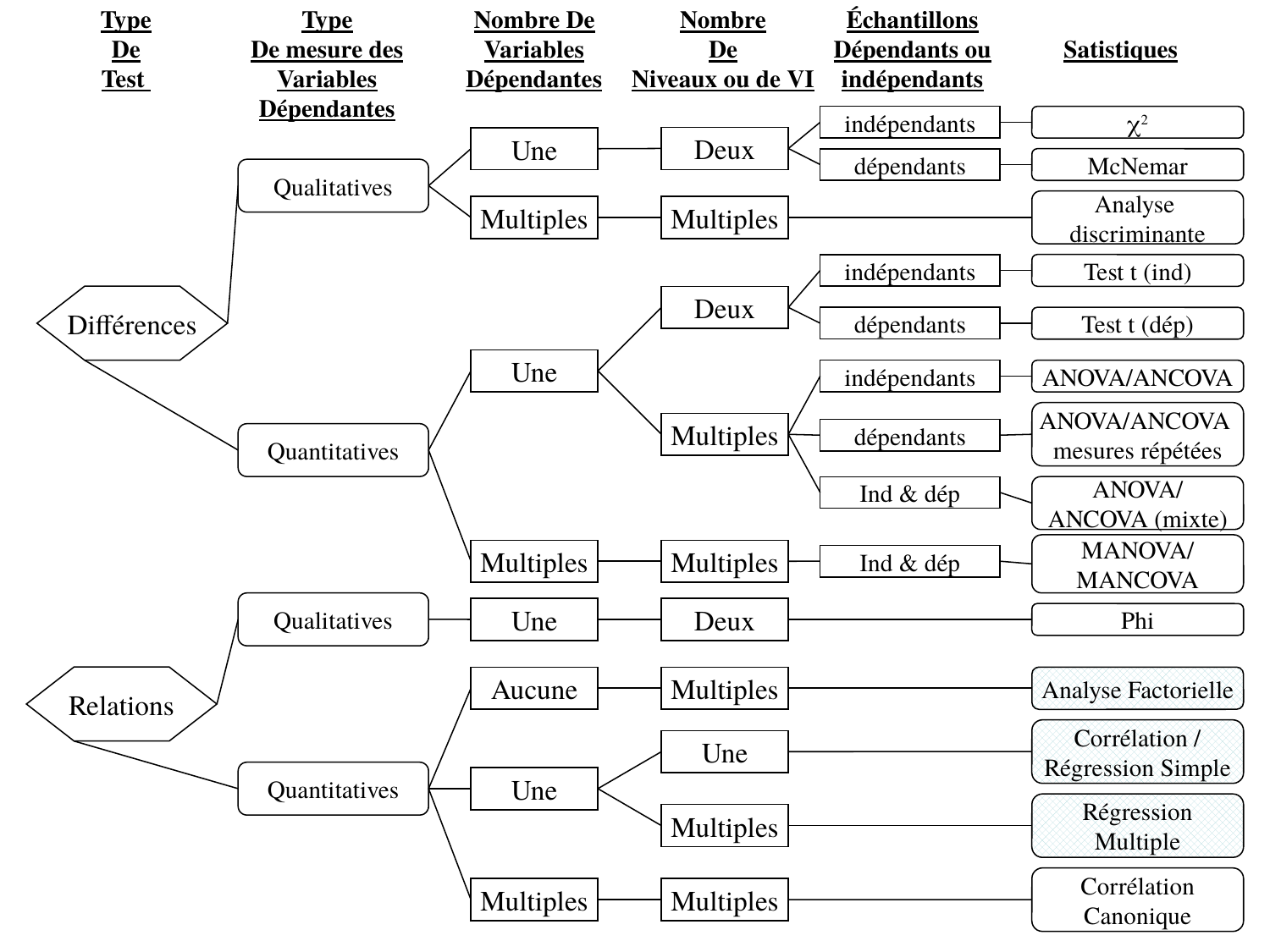

Type
De
Test
Type
De mesure des
Variables
Dépendantes
Nombre De
Variables
Dépendantes
Nombre
De
Niveaux ou de VI
Échantillons
Dépendants ou
indépendants

Satistiques
indépendants
χ2
Deux
Une
dépendants
McNemar
Qualitatives
Analyse
discriminante
Multiples
Multiples
indépendants
Test t (ind)
Différences
Deux
dépendants
Test t (dép)
Une
indépendants
ANOVA/ANCOVA
ANOVA/ANCOVA
mesures répétées
Multiples
dépendants
Quantitatives
Ind & dép
ANOVA/
ANCOVA (mixte)
MANOVA/
MANCOVA
Multiples
Multiples
Ind & dép
Qualitatives
Une
Deux
Phi
Relations
Aucune
Multiples
Analyse Factorielle
Corrélation /
Régression Simple
Une
Quantitatives
Une
Régression
Multiple
Multiples
Corrélation
Canonique
Multiples
Multiples